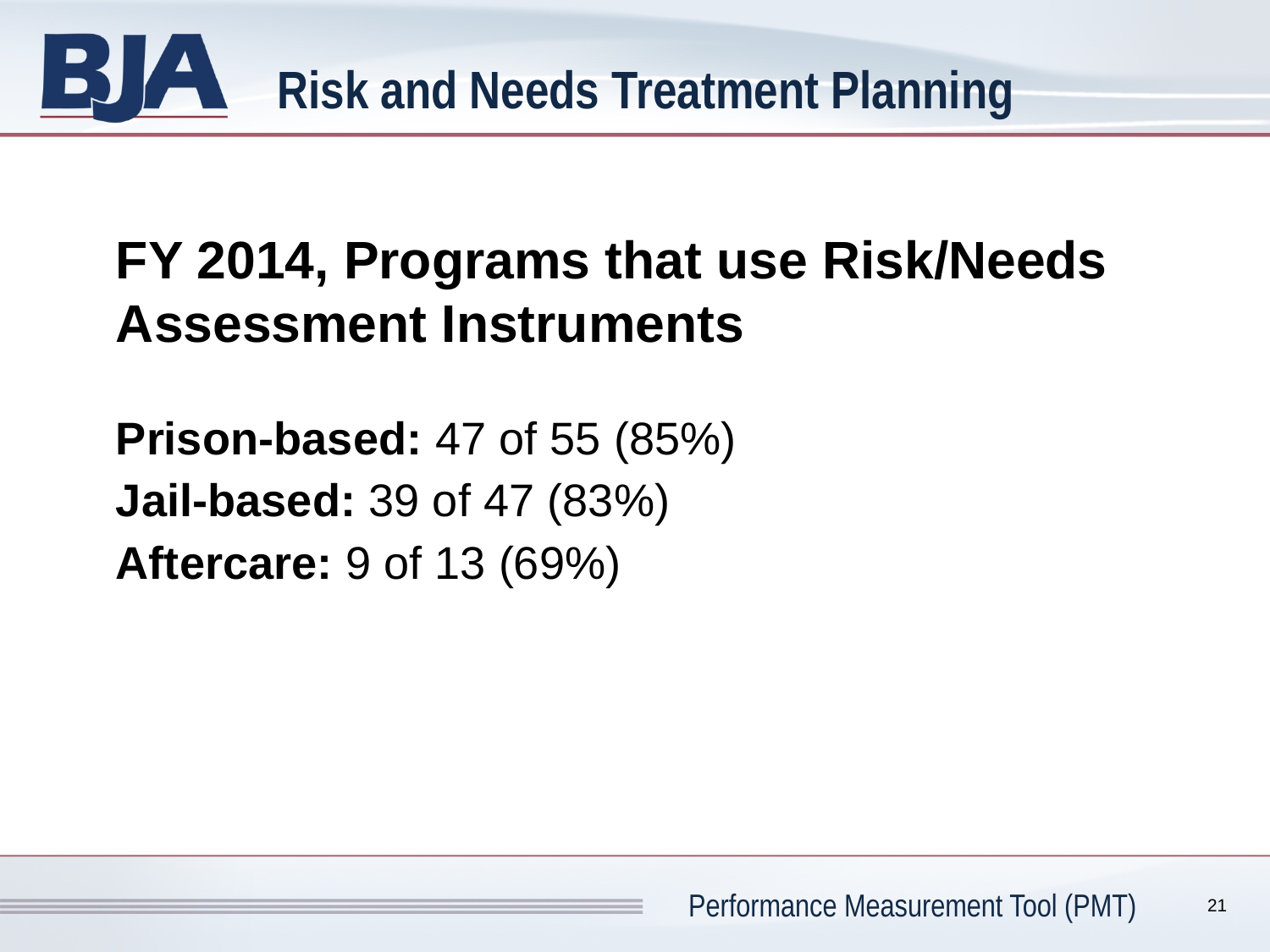

# Risk and Needs Treatment Planning
FY 2014, Programs that use Risk/Needs Assessment Instruments

Prison-based: 47 of 55 (85%)
Jail-based: 39 of 47 (83%)
Aftercare: 9 of 13 (69%)

21